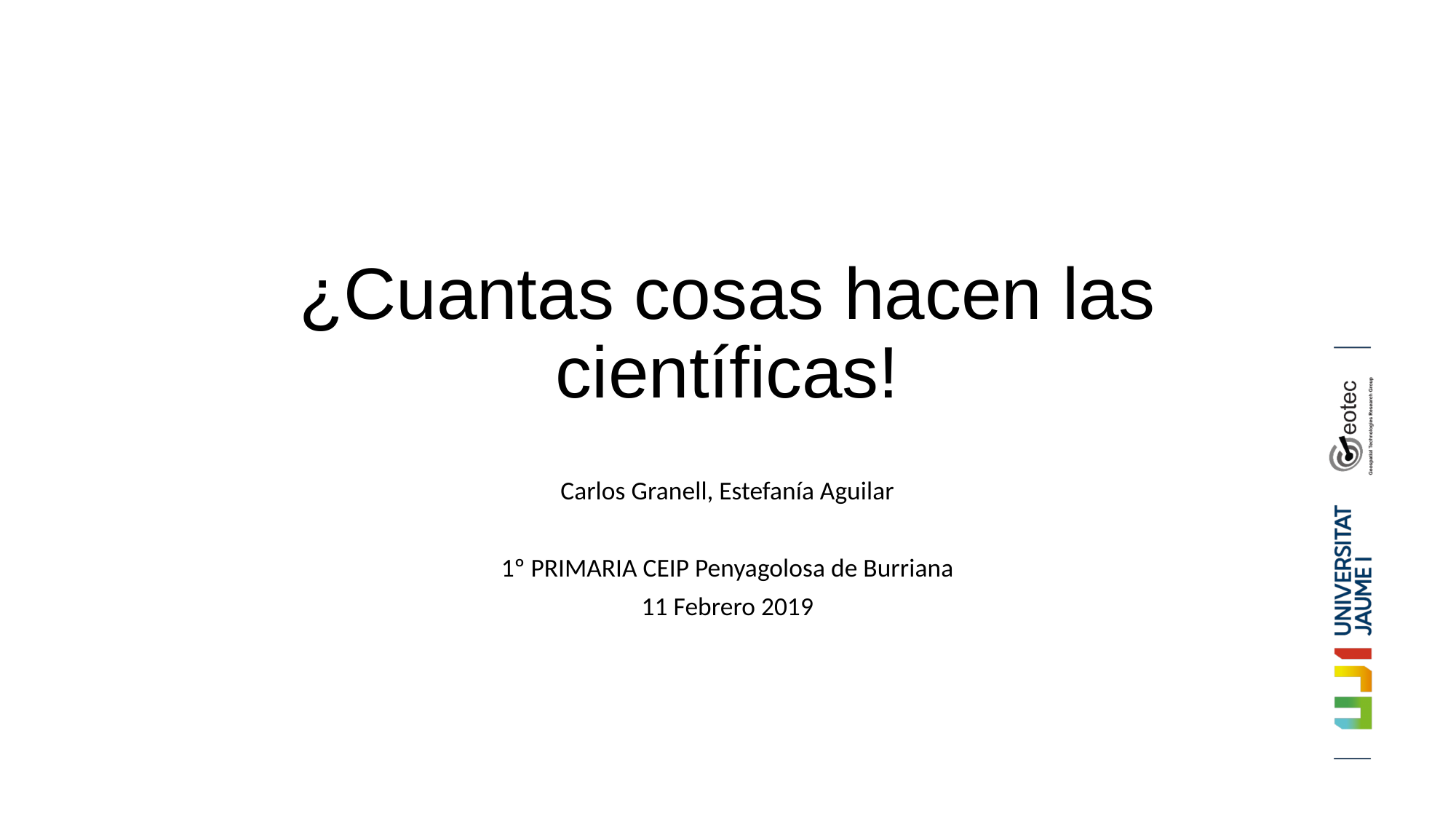

# ¿Cuantas cosas hacen las científicas!

Carlos Granell, Estefanía Aguilar

1º PRIMARIA CEIP Penyagolosa de Burriana
11 Febrero 2019